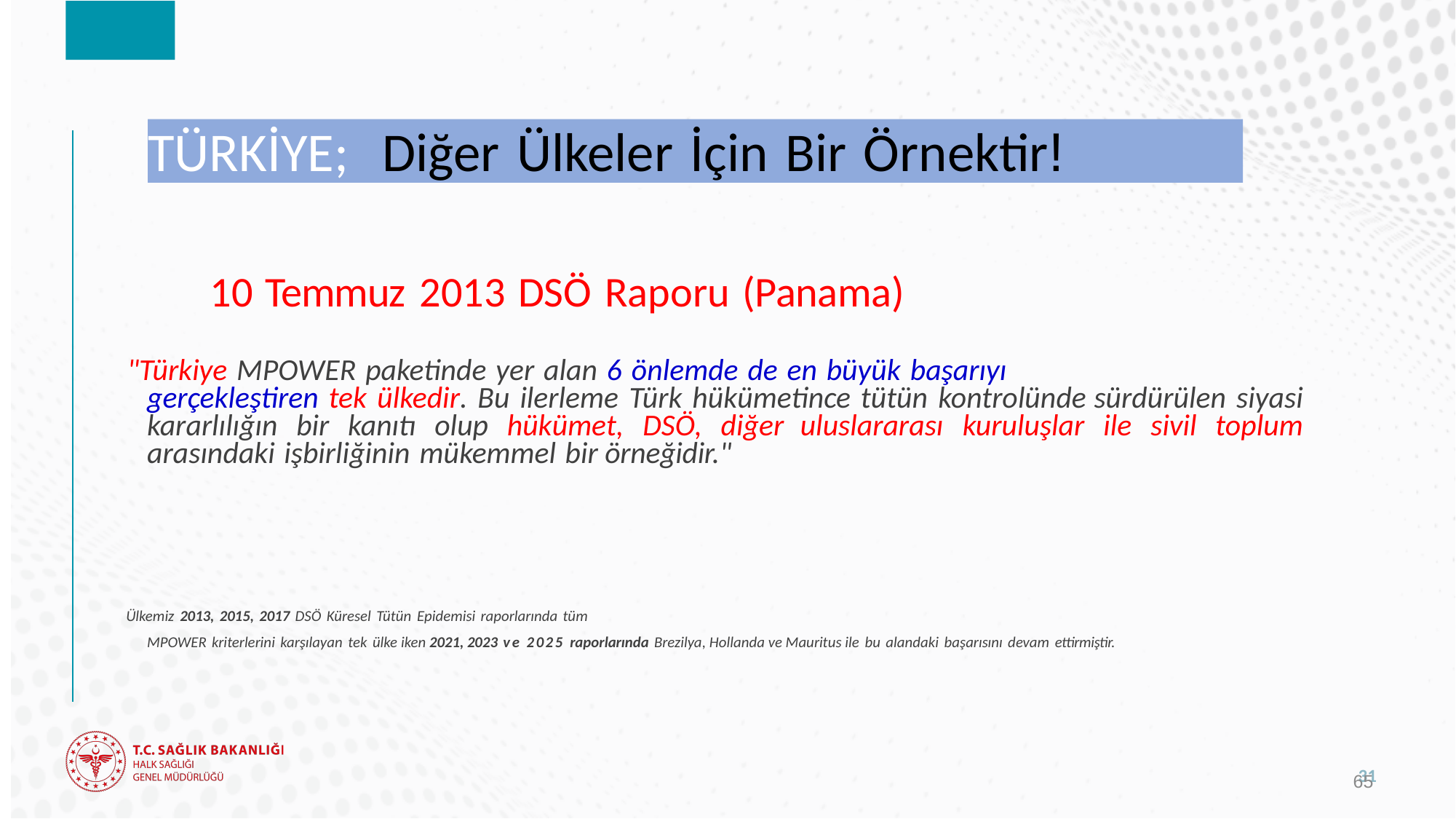

TÜRKİYE; Diğer Ülkeler İçin Bir Örnektir!
10 Temmuz 2013 DSÖ Raporu (Panama)
 "Türkiye MPOWER paketinde yer alan 6 önlemde de en büyük başarıyı
gerçekleştiren tek ülkedir. Bu ilerleme Türk hükümetince tütün kontrolünde sürdürülen siyasi kararlılığın bir kanıtı olup hükümet, DSÖ, diğer uluslararası kuruluşlar ile sivil toplum arasındaki işbirliğinin mükemmel bir örneğidir."
 Ülkemiz 2013, 2015, 2017 DSÖ Küresel Tütün Epidemisi raporlarında tüm
MPOWER kriterlerini karşılayan tek ülke iken 2021, 2023 ve 2025 raporlarında Brezilya, Hollanda ve Mauritus ile bu alandaki başarısını devam ettirmiştir.
31
65